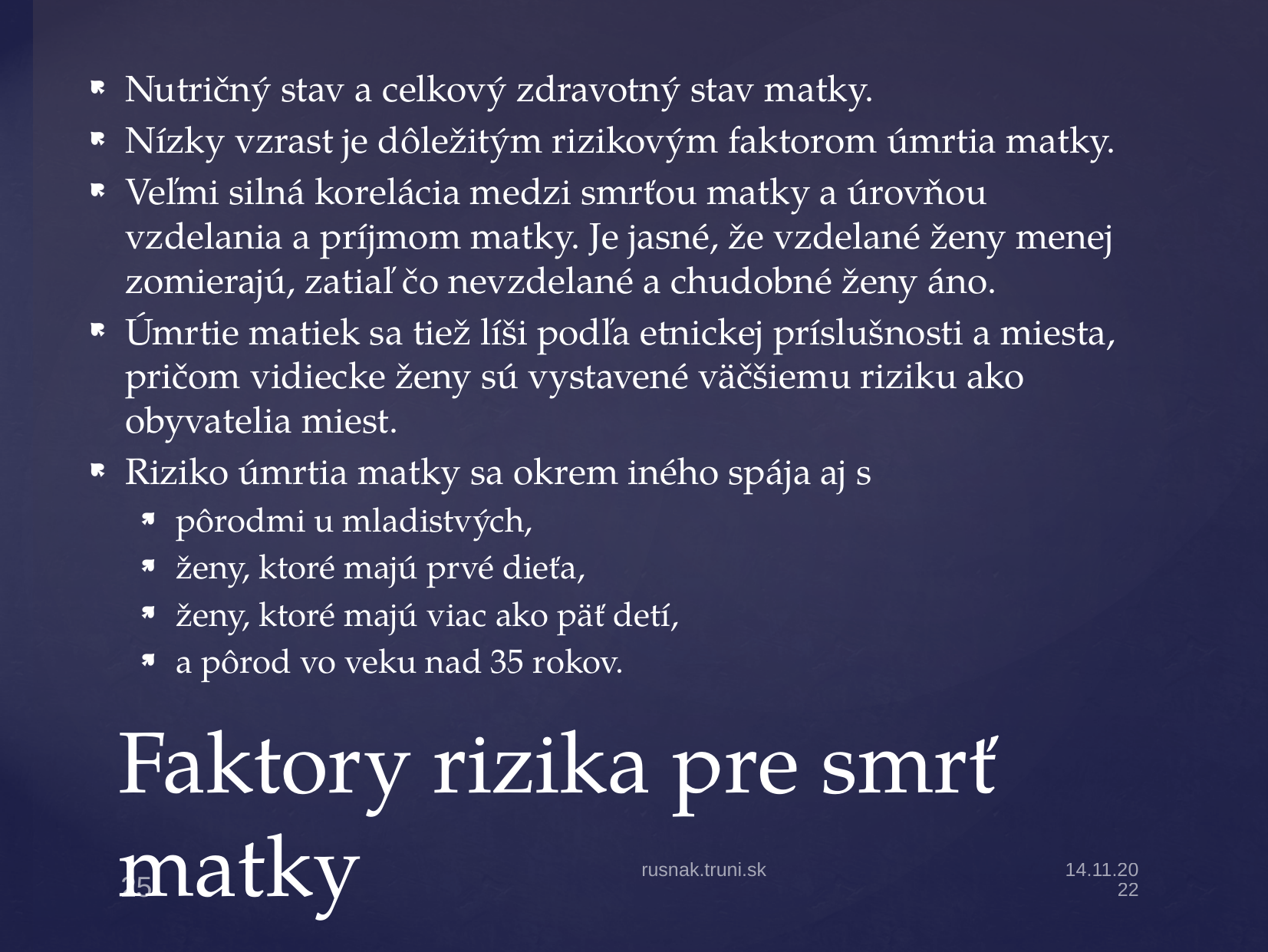

Nutričný stav a celkový zdravotný stav matky.
Nízky vzrast je dôležitým rizikovým faktorom úmrtia matky.
Veľmi silná korelácia medzi smrťou matky a úrovňou vzdelania a príjmom matky. Je jasné, že vzdelané ženy menej zomierajú, zatiaľ čo nevzdelané a chudobné ženy áno.
Úmrtie matiek sa tiež líši podľa etnickej príslušnosti a miesta, pričom vidiecke ženy sú vystavené väčšiemu riziku ako obyvatelia miest.
Riziko úmrtia matky sa okrem iného spája aj s
pôrodmi u mladistvých,
ženy, ktoré majú prvé dieťa,
ženy, ktoré majú viac ako päť detí,
a pôrod vo veku nad 35 rokov.
# Faktory rizika pre smrť matky
rusnak.truni.sk
14.11.2022
25